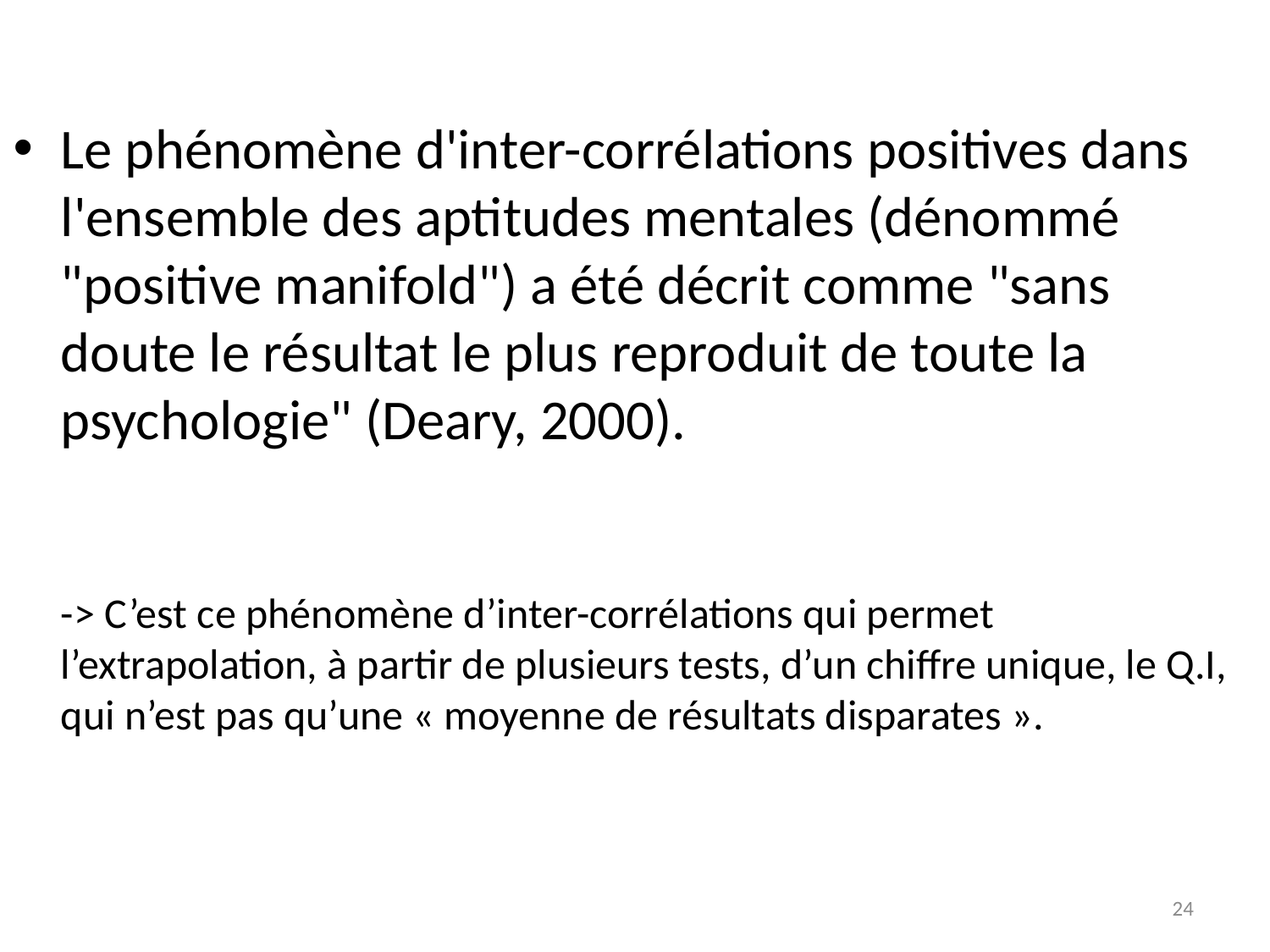

Le phénomène d'inter-corrélations positives dans l'ensemble des aptitudes mentales (dénommé "positive manifold") a été décrit comme "sans doute le résultat le plus reproduit de toute la psychologie" (Deary, 2000).
-> C’est ce phénomène d’inter-corrélations qui permet l’extrapolation, à partir de plusieurs tests, d’un chiffre unique, le Q.I, qui n’est pas qu’une « moyenne de résultats disparates ».
24